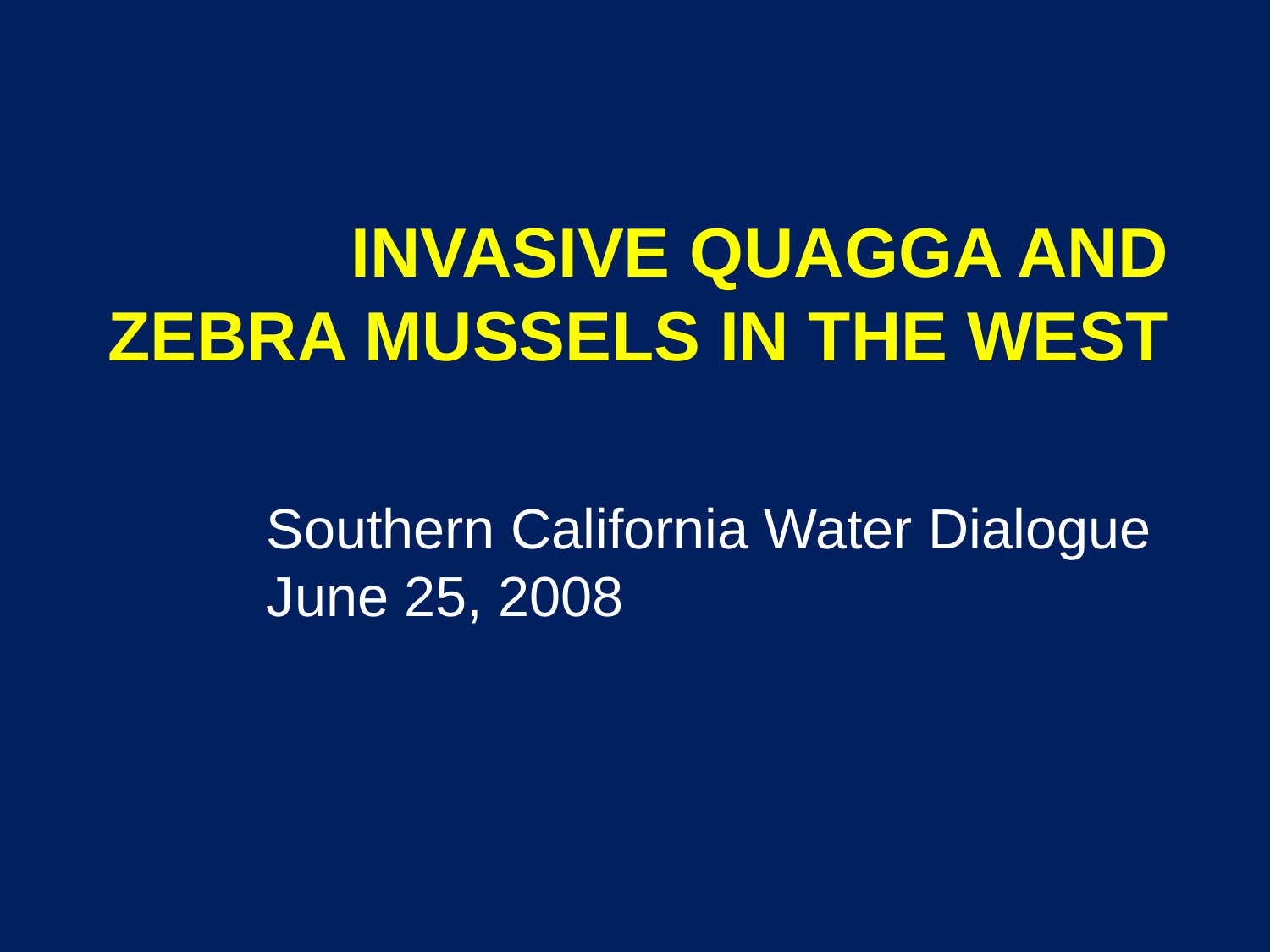

# Invasive Quagga and Zebra Mussels in the west
Southern California Water Dialogue
June 25, 2008